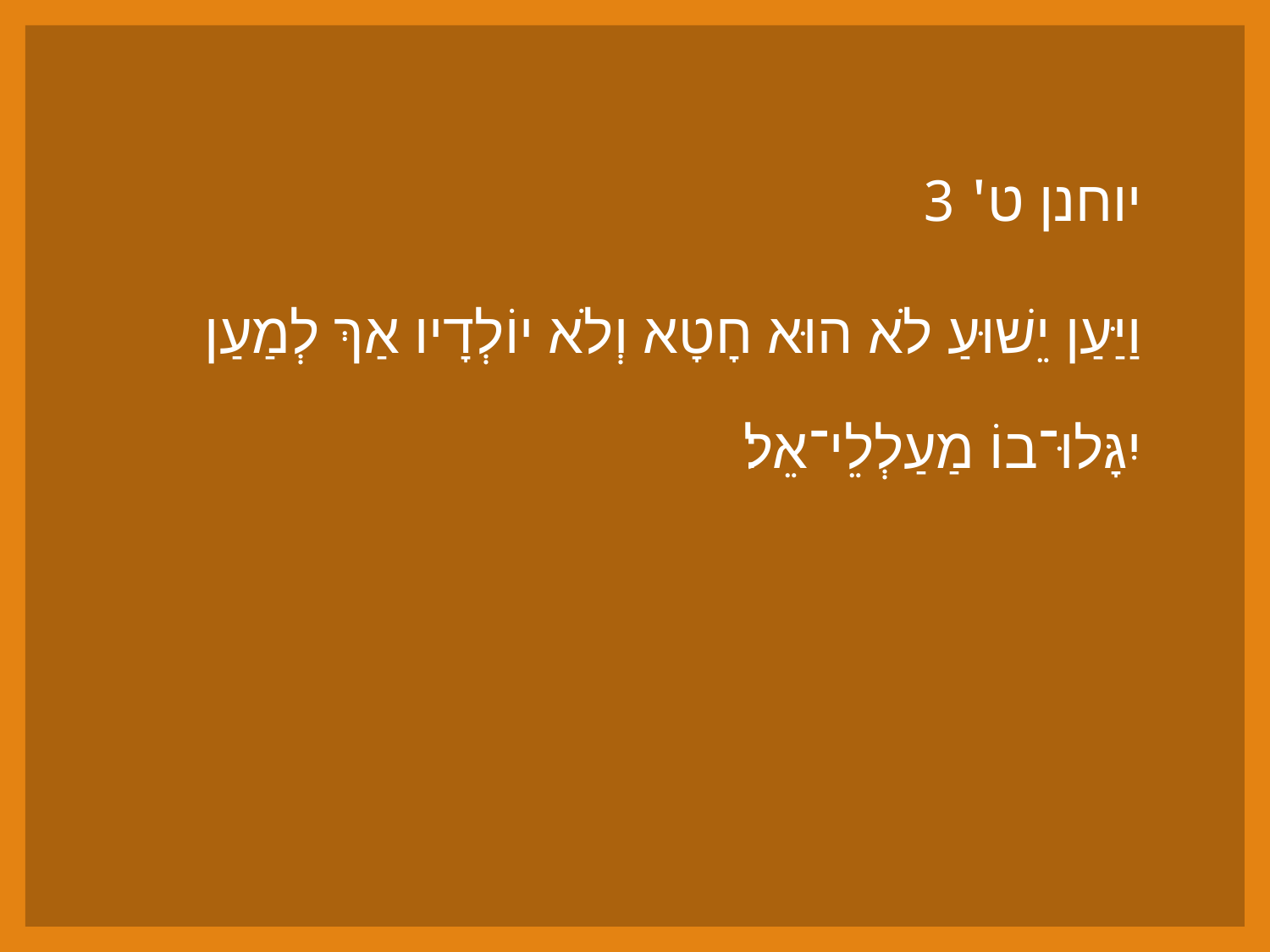

יוחנן ט' 3
וַיַּעַן יֵשׁוּעַ לֹא הוּא חָטָא וְלֹא יוֹלְדָיו אַךְ לְמַעַן יִגָּלוּ־בוֹ מַעַלְלֵי־אֵל׃